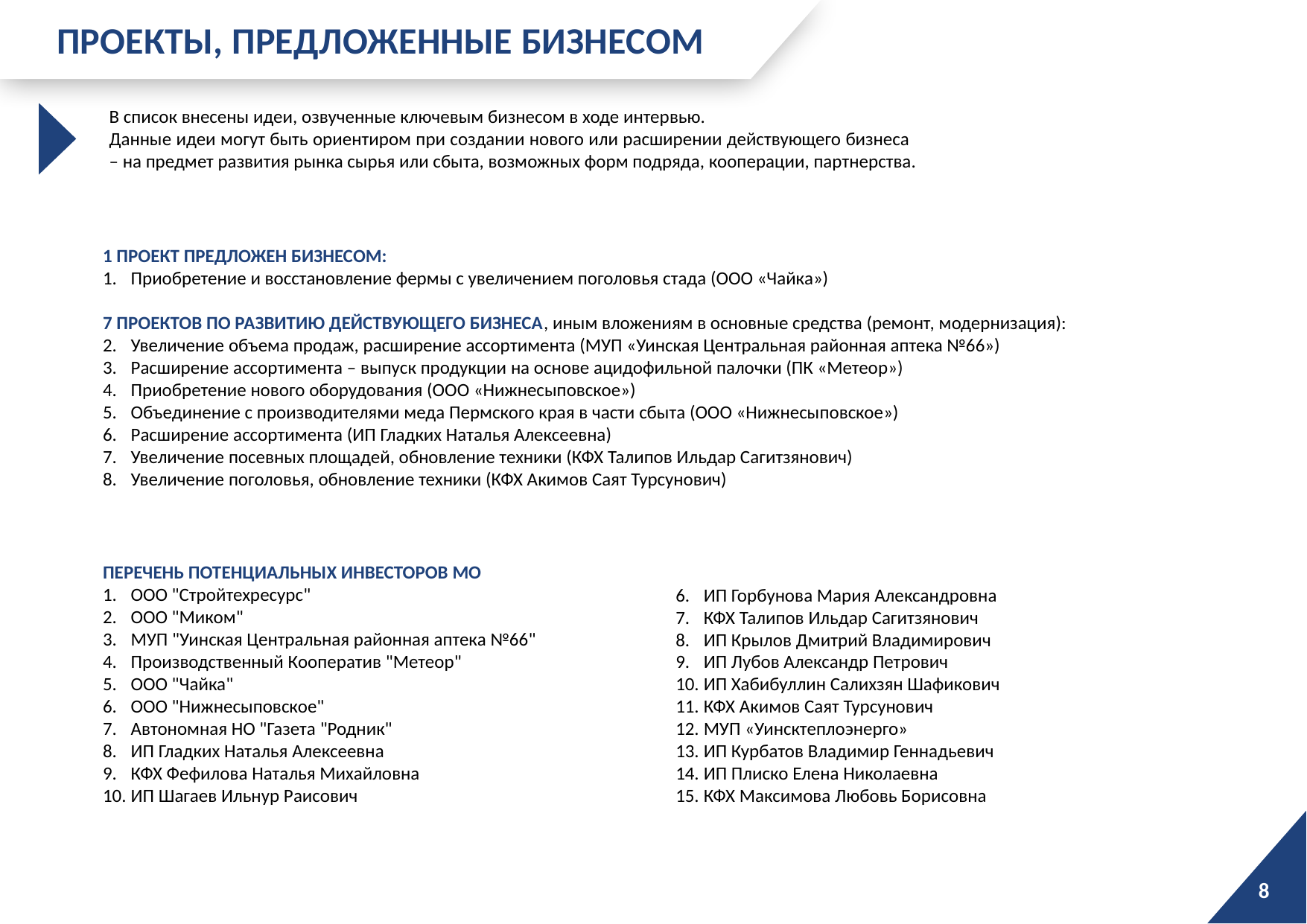

ПРОЕКТЫ, ПРЕДЛОЖЕННЫЕ БИЗНЕСОМ
В список внесены идеи, озвученные ключевым бизнесом в ходе интервью.
Данные идеи могут быть ориентиром при создании нового или расширении действующего бизнеса      – на предмет развития рынка сырья или сбыта, возможных форм подряда, кооперации, партнерства.

1 ПРОЕКТ ПРЕДЛОЖЕН БИЗНЕСОМ:
Приобретение и восстановление фермы с увеличением поголовья стада (ООО «Чайка»)

7 ПРОЕКТОВ ПО РАЗВИТИЮ ДЕЙСТВУЮЩЕГО БИЗНЕСА, иным вложениям в основные средства (ремонт, модернизация):
Увеличение объема продаж, расширение ассортимента (МУП «Уинская Центральная районная аптека №66»)
Расширение ассортимента – выпуск продукции на основе ацидофильной палочки (ПК «Метеор»)
Приобретение нового оборудования (ООО «Нижнесыповское»)
Объединение с производителями меда Пермского края в части сбыта (ООО «Нижнесыповское»)
Расширение ассортимента (ИП Гладких Наталья Алексеевна)
Увеличение посевных площадей, обновление техники (КФХ Талипов Ильдар Сагитзянович)
Увеличение поголовья, обновление техники (КФХ Акимов Саят Турсунович)
ПЕРЕЧЕНЬ ПОТЕНЦИАЛЬНЫХ ИНВЕСТОРОВ МО
ООО "Стройтехресурс"
ООО "Миком"
МУП "Уинская Центральная районная аптека №66"
Производственный Кооператив "Метеор"
ООО "Чайка"
ООО "Нижнесыповское"
Автономная НО "Газета "Родник"
ИП Гладких Наталья Алексеевна
КФХ Фефилова Наталья Михайловна
ИП Шагаев Ильнур Раисович
ИП Горбунова Мария Александровна
КФХ Талипов Ильдар Сагитзянович
ИП Крылов Дмитрий Владимирович
ИП Лубов Александр Петрович
ИП Хабибуллин Салихзян Шафикович
КФХ Акимов Саят Турсунович
МУП «Уинсктеплоэнерго»
ИП Курбатов Владимир Геннадьевич
ИП Плиско Елена Николаевна
КФХ Максимова Любовь Борисовна

8